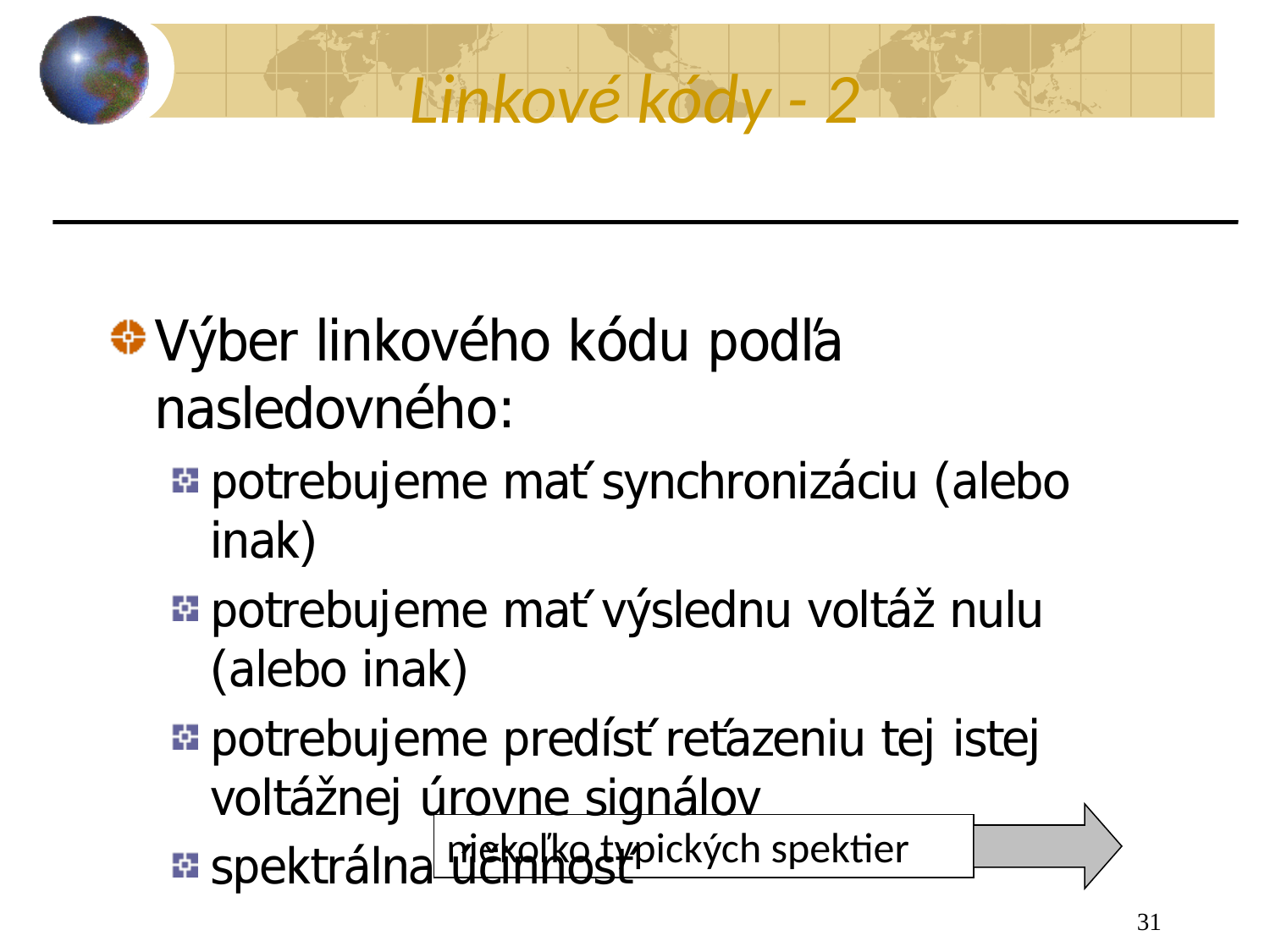

Linkové kódy - 2

Výber linkového kódu podľa nasledovného:
potrebujeme mať synchronizáciu (alebo inak)
potrebujeme mať výslednu voltáž nulu (alebo inak)
potrebujeme predísť reťazeniu tej istej voltážnej úrovne signálov
spektrálna účinnosť

niekoľko typických spektier
31